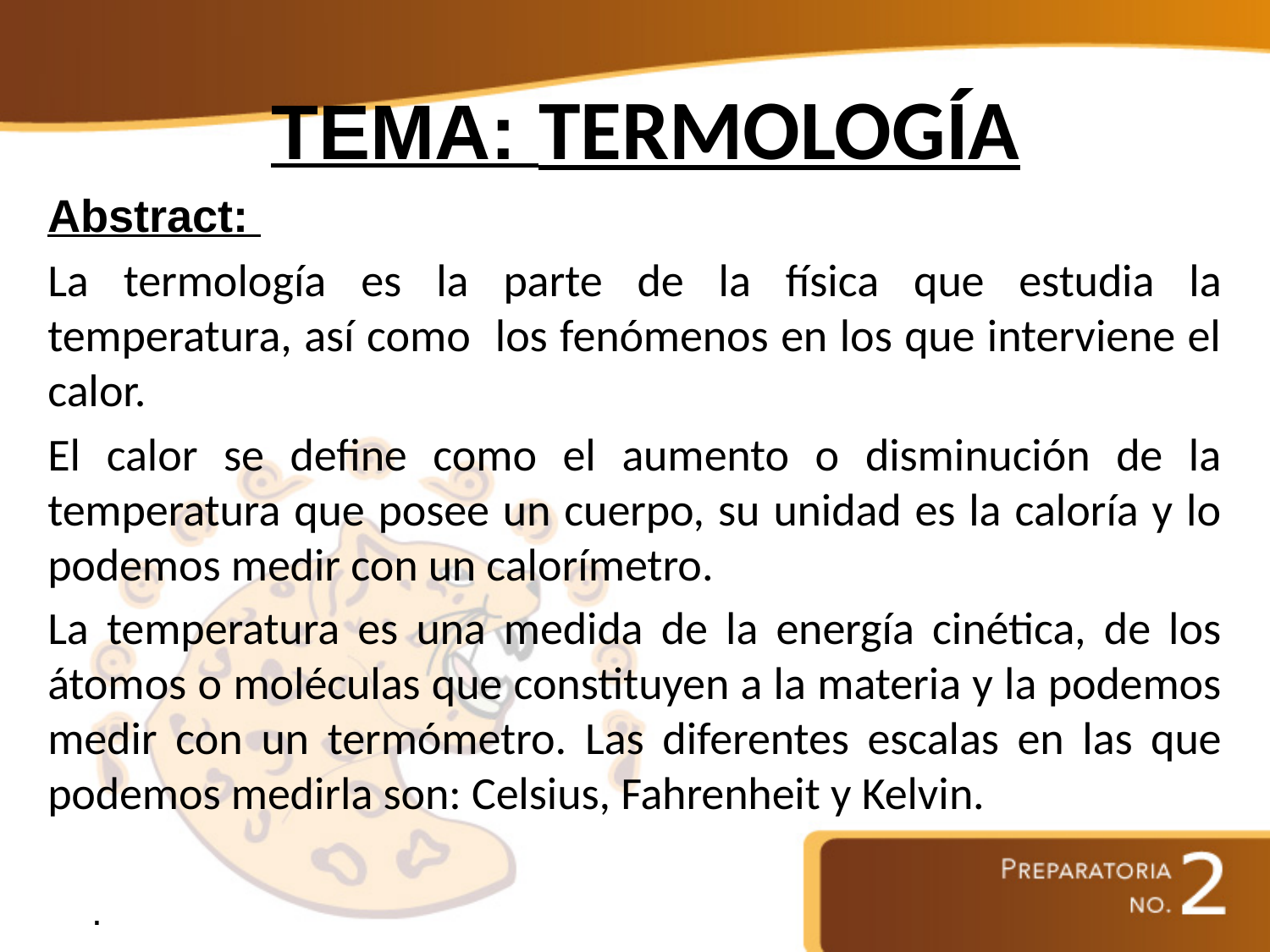

# TEMA: TERMOLOGÍA
Abstract:
La termología es la parte de la física que estudia la temperatura, así como  los fenómenos en los que interviene el calor.
El calor se define como el aumento o disminución de la temperatura que posee un cuerpo, su unidad es la caloría y lo podemos medir con un calorímetro.
La temperatura es una medida de la energía cinética, de los átomos o moléculas que constituyen a la materia y la podemos medir con un termómetro. Las diferentes escalas en las que podemos medirla son: Celsius, Fahrenheit y Kelvin.

	.